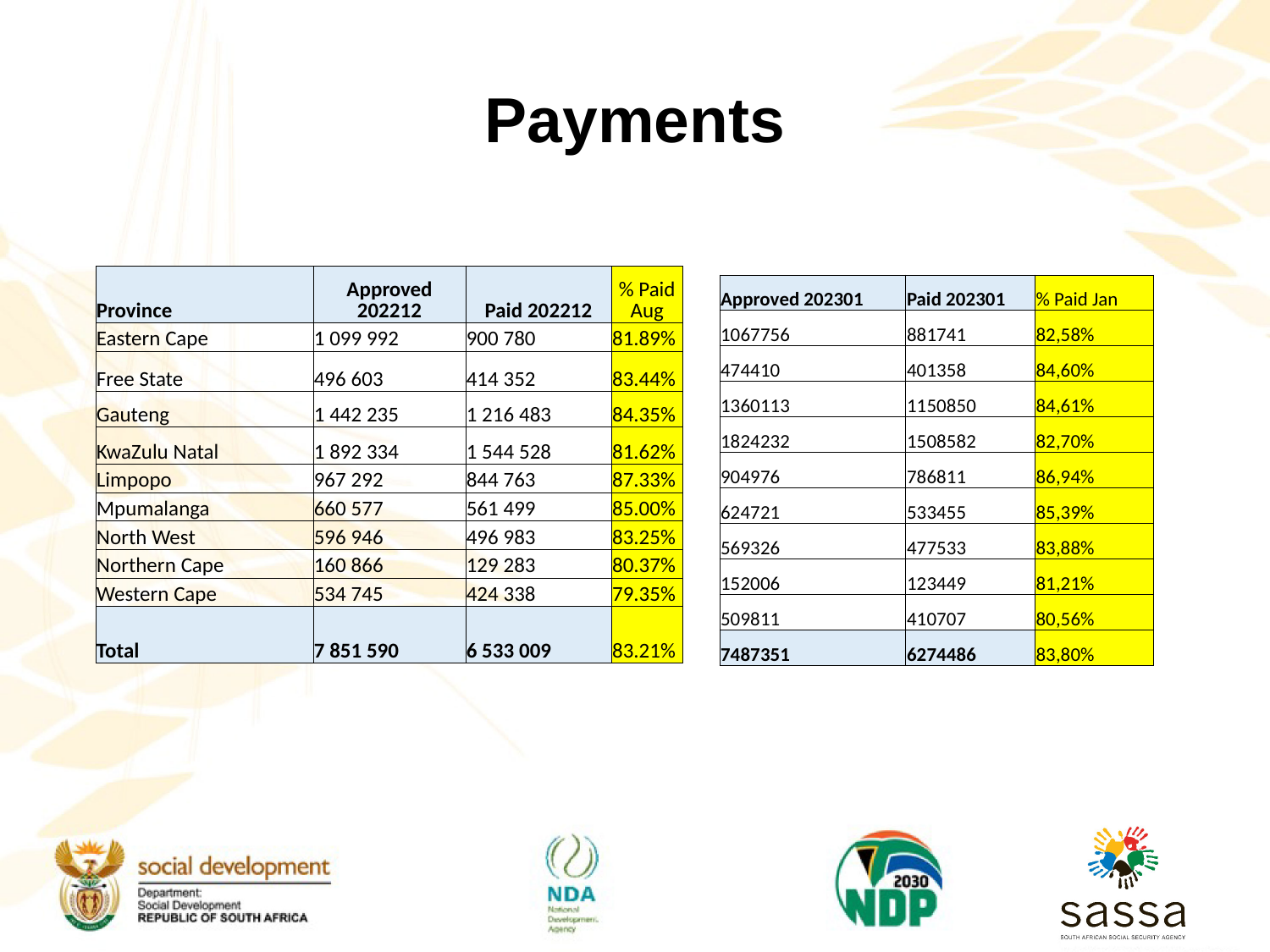

# Payments
| Province | Approved 202212 | Paid 202212 | % Paid Aug |
| --- | --- | --- | --- |
| Eastern Cape | 1 099 992 | 900 780 | 81.89% |
| Free State | 496 603 | 414 352 | 83.44% |
| Gauteng | 1 442 235 | 1 216 483 | 84.35% |
| KwaZulu Natal | 1 892 334 | 1 544 528 | 81.62% |
| Limpopo | 967 292 | 844 763 | 87.33% |
| Mpumalanga | 660 577 | 561 499 | 85.00% |
| North West | 596 946 | 496 983 | 83.25% |
| Northern Cape | 160 866 | 129 283 | 80.37% |
| Western Cape | 534 745 | 424 338 | 79.35% |
| Total | 7 851 590 | 6 533 009 | 83.21% |
| Approved 202301 | Paid 202301 | % Paid Jan |
| --- | --- | --- |
| 1067756 | 881741 | 82,58% |
| 474410 | 401358 | 84,60% |
| 1360113 | 1150850 | 84,61% |
| 1824232 | 1508582 | 82,70% |
| 904976 | 786811 | 86,94% |
| 624721 | 533455 | 85,39% |
| 569326 | 477533 | 83,88% |
| 152006 | 123449 | 81,21% |
| 509811 | 410707 | 80,56% |
| 7487351 | 6274486 | 83,80% |